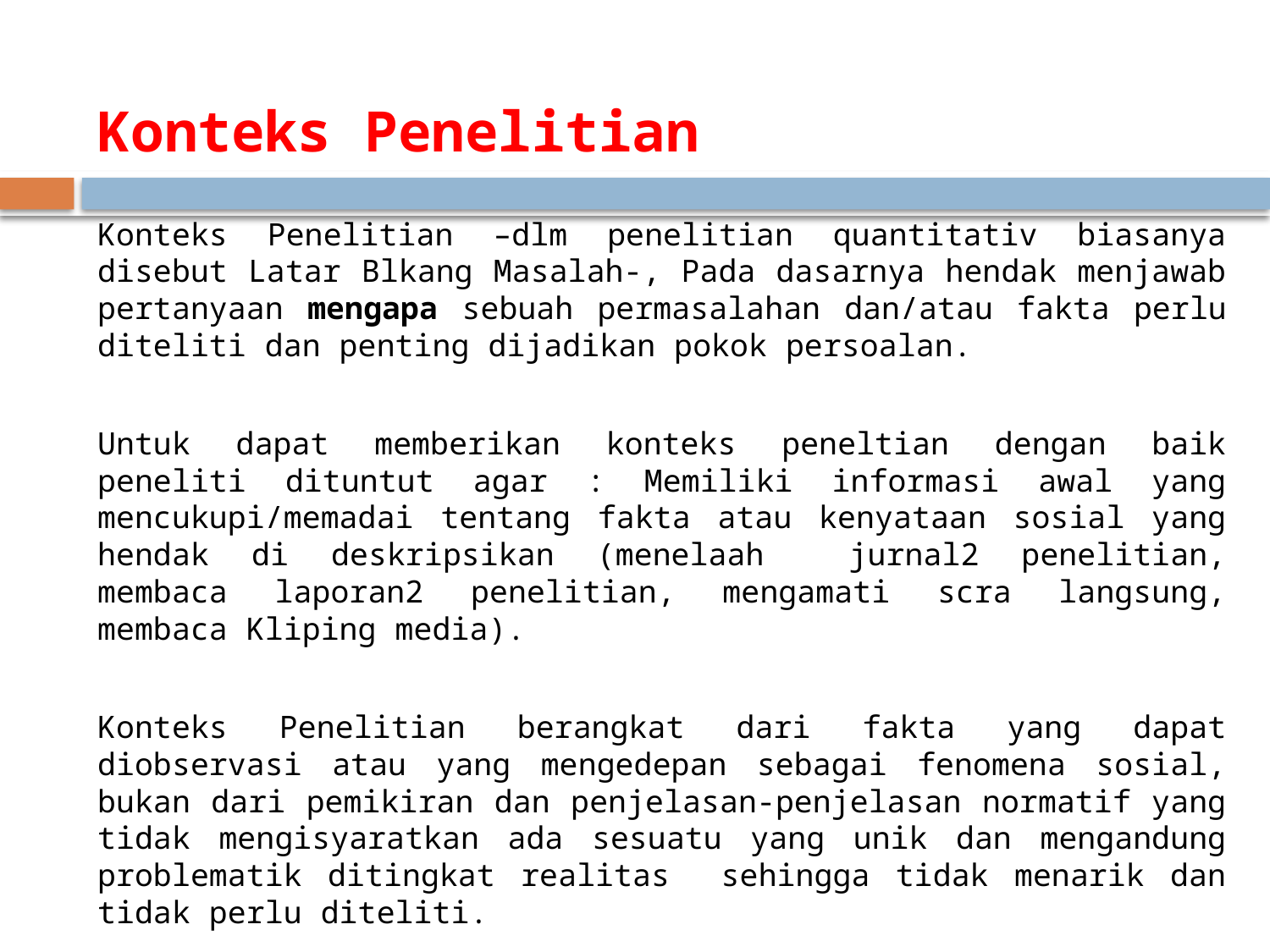

# Konteks Penelitian
Konteks Penelitian –dlm penelitian quantitativ biasanya disebut Latar Blkang Masalah-, Pada dasarnya hendak menjawab pertanyaan mengapa sebuah permasalahan dan/atau fakta perlu diteliti dan penting dijadikan pokok persoalan.

Untuk dapat memberikan konteks peneltian dengan baik peneliti dituntut agar : Memiliki informasi awal yang mencukupi/memadai tentang fakta atau kenyataan sosial yang hendak di deskripsikan (menelaah  jurnal2 penelitian, membaca laporan2 penelitian, mengamati scra langsung, membaca Kliping media).

Konteks Penelitian berangkat dari fakta yang dapat diobservasi atau yang mengedepan sebagai fenomena sosial, bukan dari pemikiran dan penjelasan-penjelasan normatif yang tidak mengisyaratkan ada sesuatu yang unik dan mengandung problematik ditingkat realitas  sehingga tidak menarik dan tidak perlu diteliti.